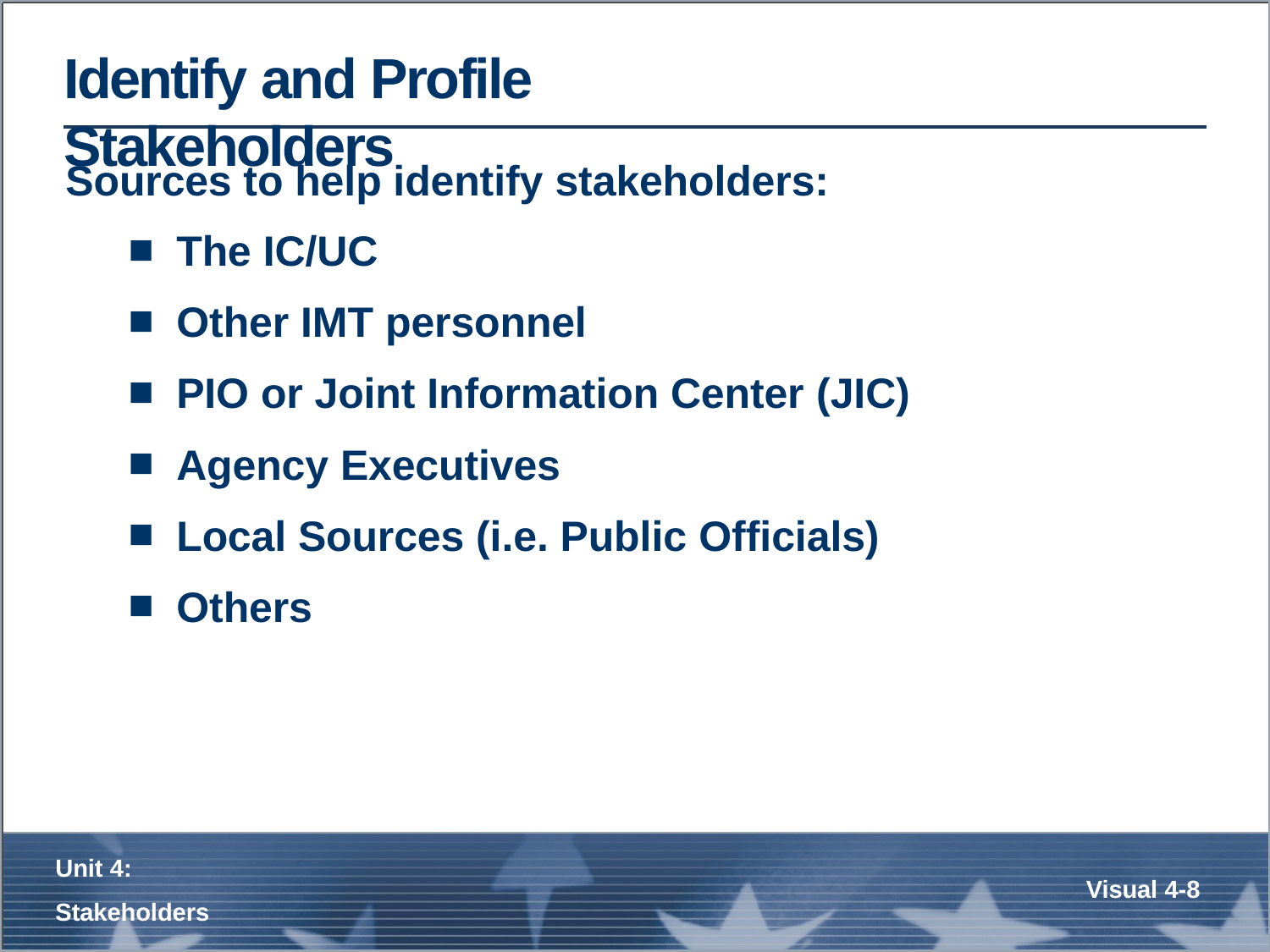

# Identify and Profile Stakeholders
Sources to help identify stakeholders:
The IC/UC
Other IMT personnel
PIO or Joint Information Center (JIC)
Agency Executives
Local Sources (i.e. Public Officials)
Others
Unit 4:
Stakeholders
Visual 4-8